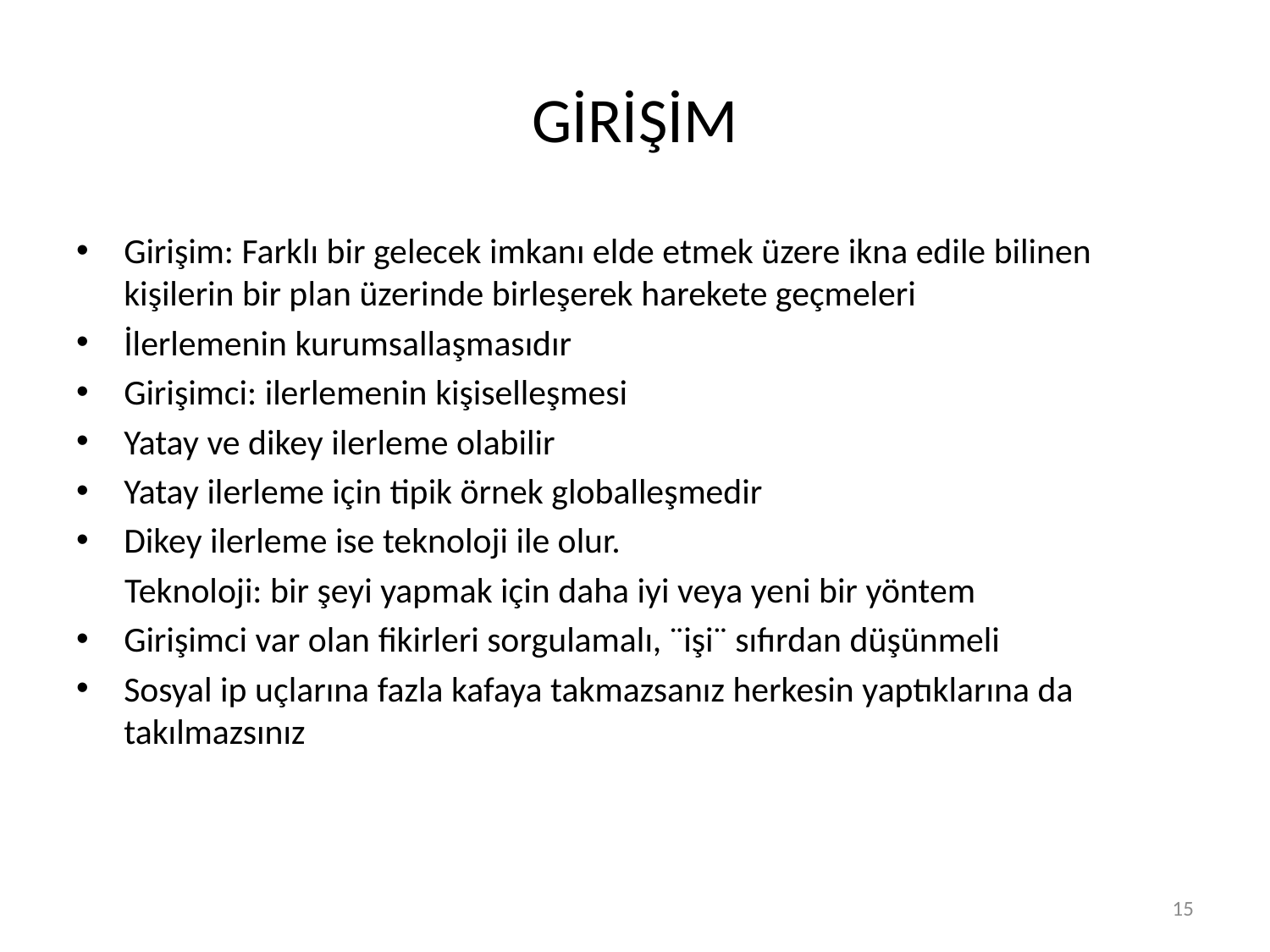

# GİRİŞİM
Girişim: Farklı bir gelecek imkanı elde etmek üzere ikna edile bilinen kişilerin bir plan üzerinde birleşerek harekete geçmeleri
İlerlemenin kurumsallaşmasıdır
Girişimci: ilerlemenin kişiselleşmesi
Yatay ve dikey ilerleme olabilir
Yatay ilerleme için tipik örnek globalleşmedir
Dikey ilerleme ise teknoloji ile olur.
      Teknoloji: bir şeyi yapmak için daha iyi veya yeni bir yöntem
Girişimci var olan fikirleri sorgulamalı, ¨işi¨ sıfırdan düşünmeli
Sosyal ip uçlarına fazla kafaya takmazsanız herkesin yaptıklarına da takılmazsınız
15